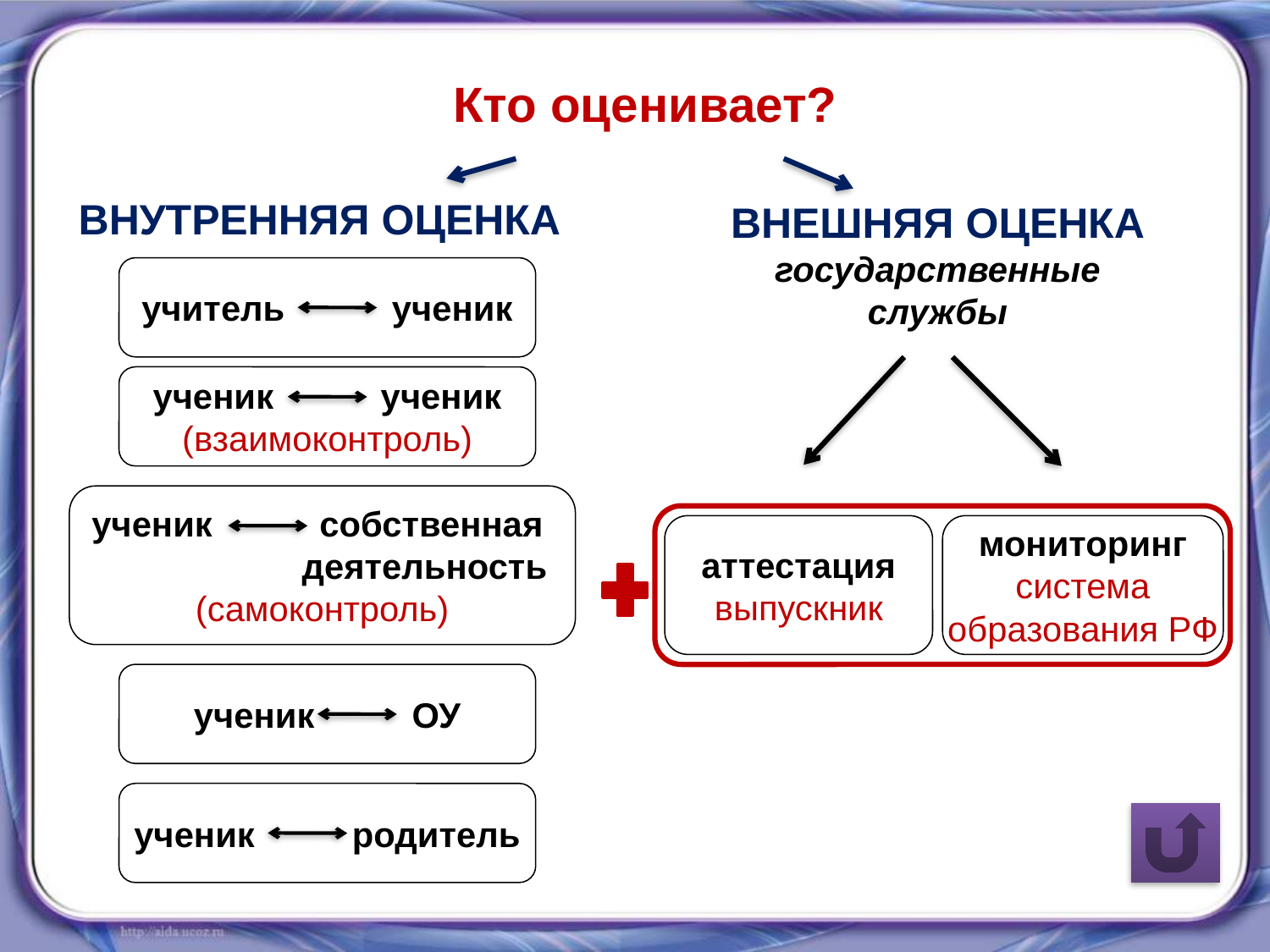

Кто оценивает?
ВНЕШНЯЯ ОЦЕНКА
государственные
службы
ВНУТРЕННЯЯ ОЦЕНКА
учитель           ученик
ученик           ученик
(взаимоконтроль)
ученик           собственная
                     деятельность
(самоконтроль)

аттестация
выпускник
мониторинг
система
образования РФ

ученик          ОУ
ученик          родитель